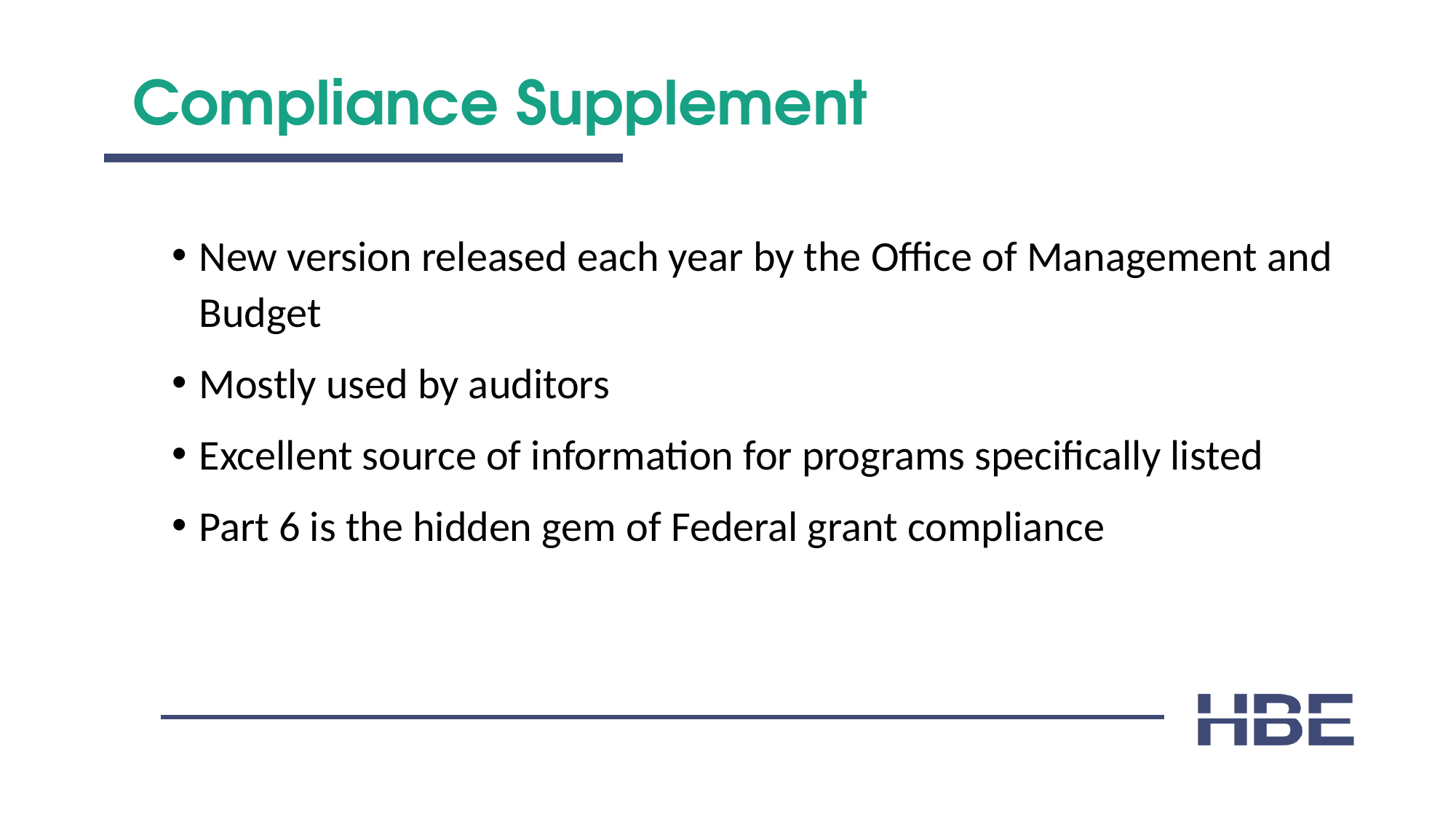

Compliance Supplement
New version released each year by the Office of Management and Budget
Mostly used by auditors
Excellent source of information for programs specifically listed
Part 6 is the hidden gem of Federal grant compliance